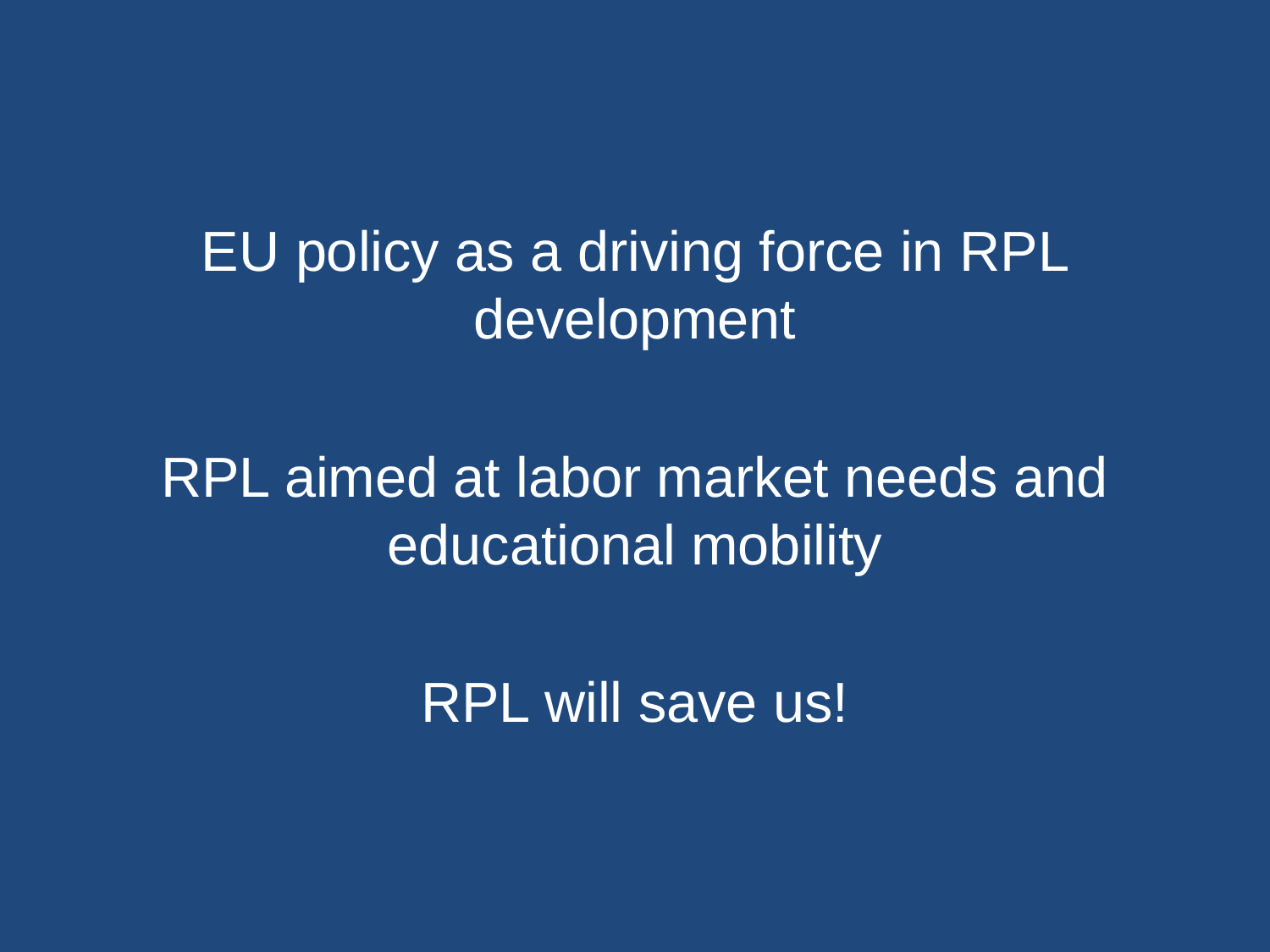

EU policy as a driving force in RPL development

RPL aimed at labor market needs and educational mobility

RPL will save us!